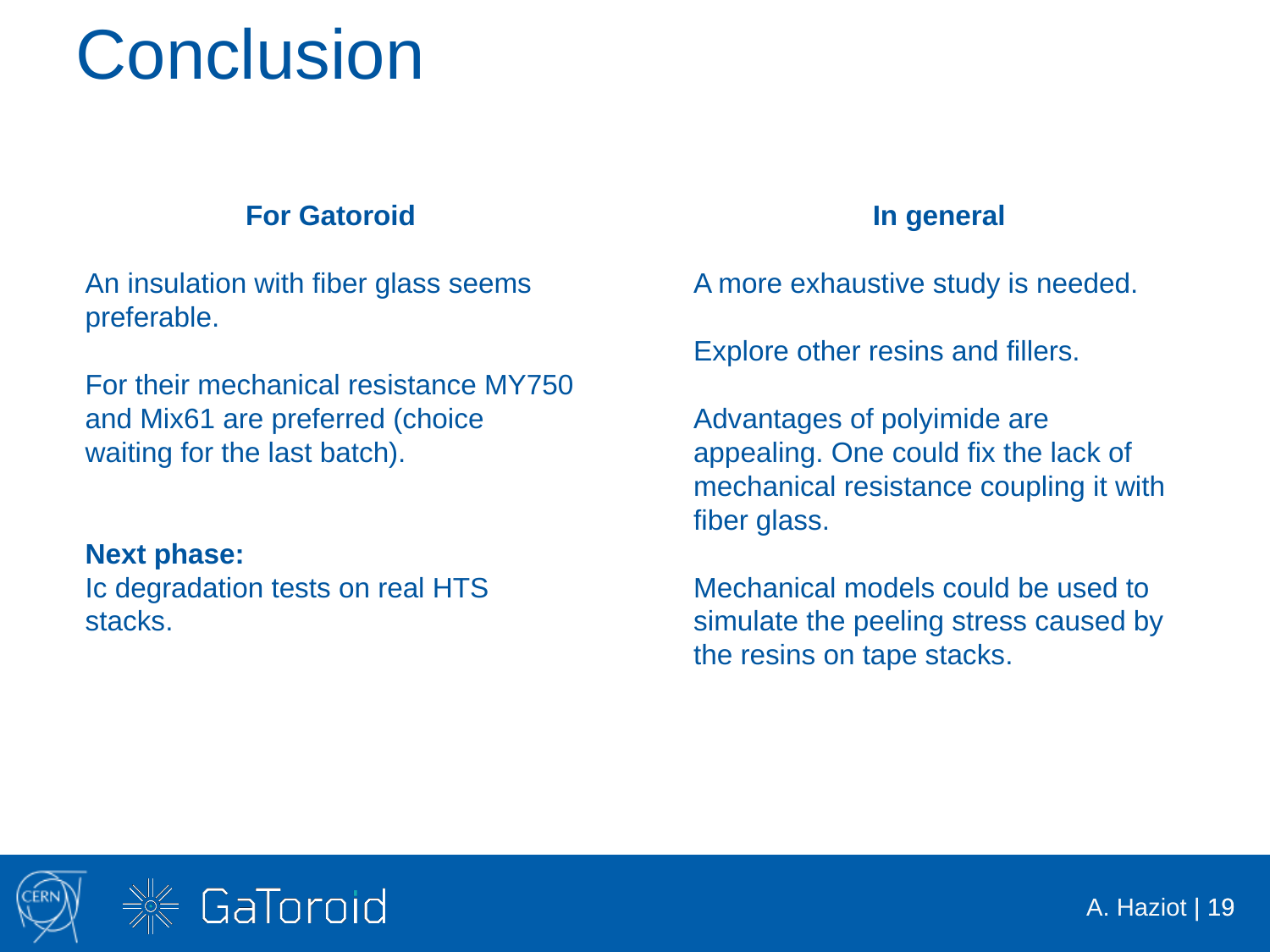

Conclusion
For Gatoroid

An insulation with fiber glass seems preferable.

For their mechanical resistance MY750 and Mix61 are preferred (choice waiting for the last batch).

Next phase:
Ic degradation tests on real HTS stacks.
In general

A more exhaustive study is needed.

Explore other resins and fillers.

Advantages of polyimide are appealing. One could fix the lack of mechanical resistance coupling it with fiber glass.

Mechanical models could be used to simulate the peeling stress caused by the resins on tape stacks.